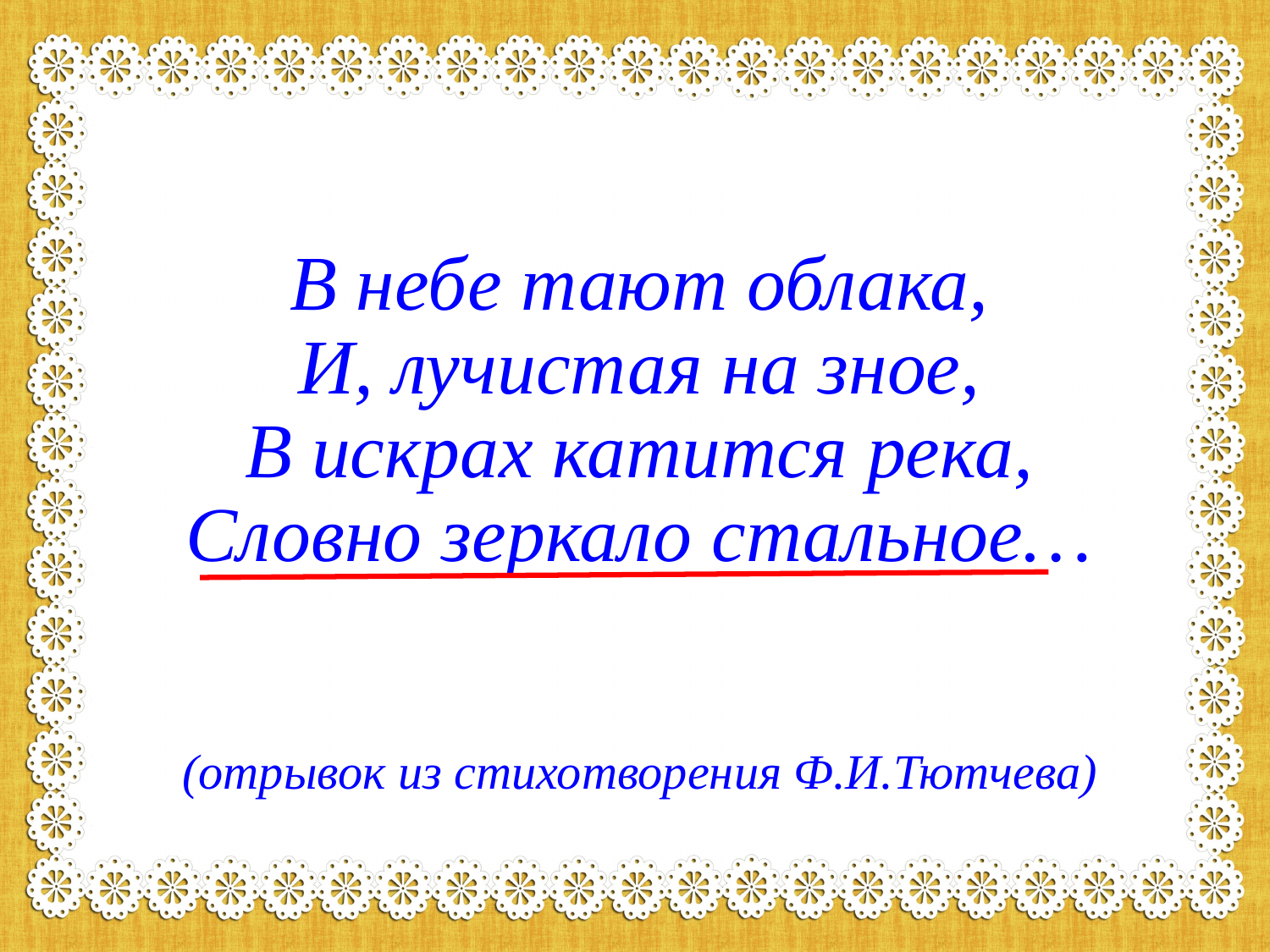

# В небе тают облака, И, лучистая на зное, В искрах катится река, Словно зеркало стальное… (отрывок из стихотворения Ф.И.Тютчева)